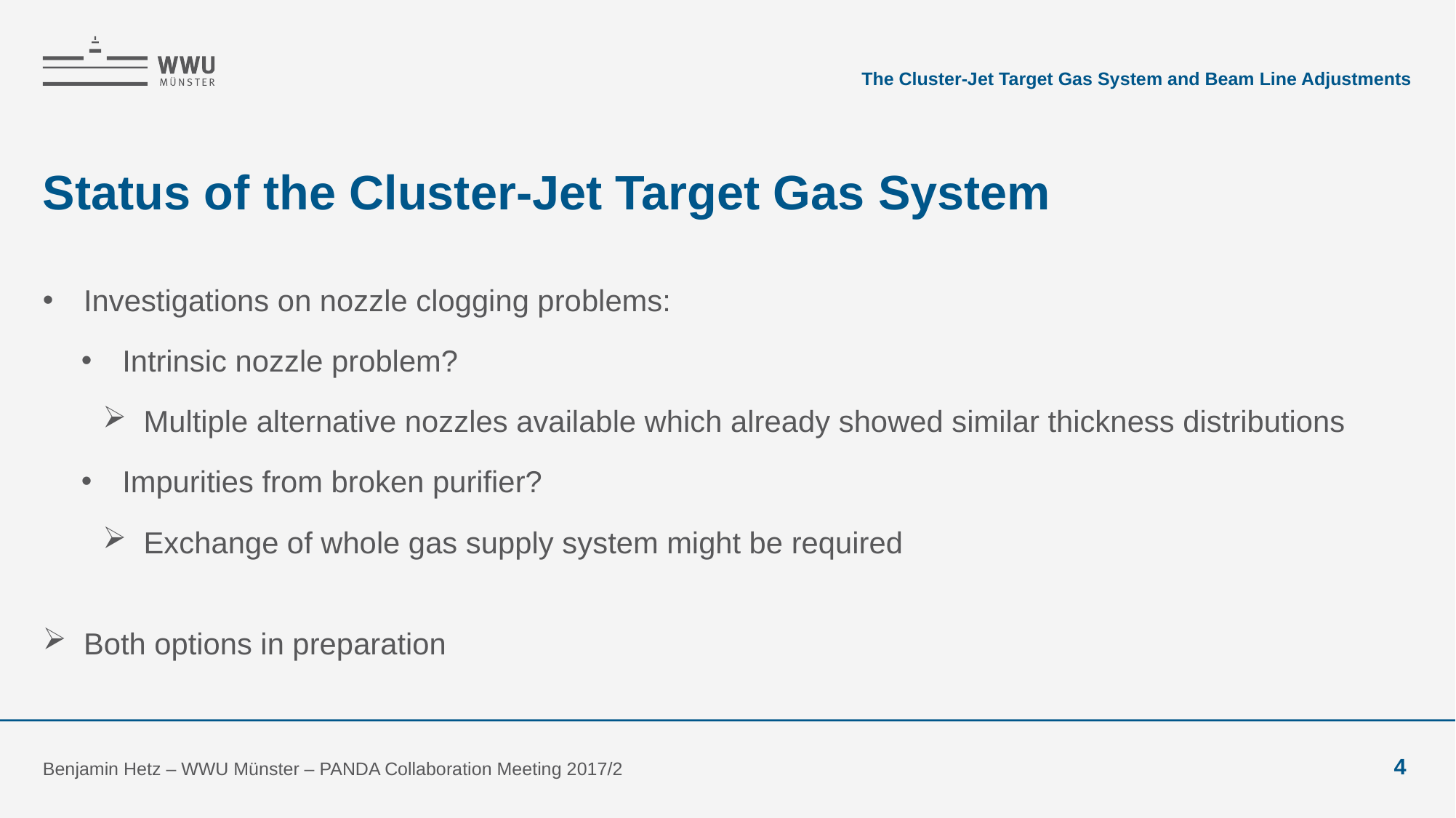

The Cluster-Jet Target Gas System and Beam Line Adjustments
# Status of the Cluster-Jet Target Gas System
Investigations on nozzle clogging problems:
Intrinsic nozzle problem?
Multiple alternative nozzles available which already showed similar thickness distributions
Impurities from broken purifier?
Exchange of whole gas supply system might be required
Both options in preparation
Benjamin Hetz – WWU Münster – PANDA Collaboration Meeting 2017/2
4